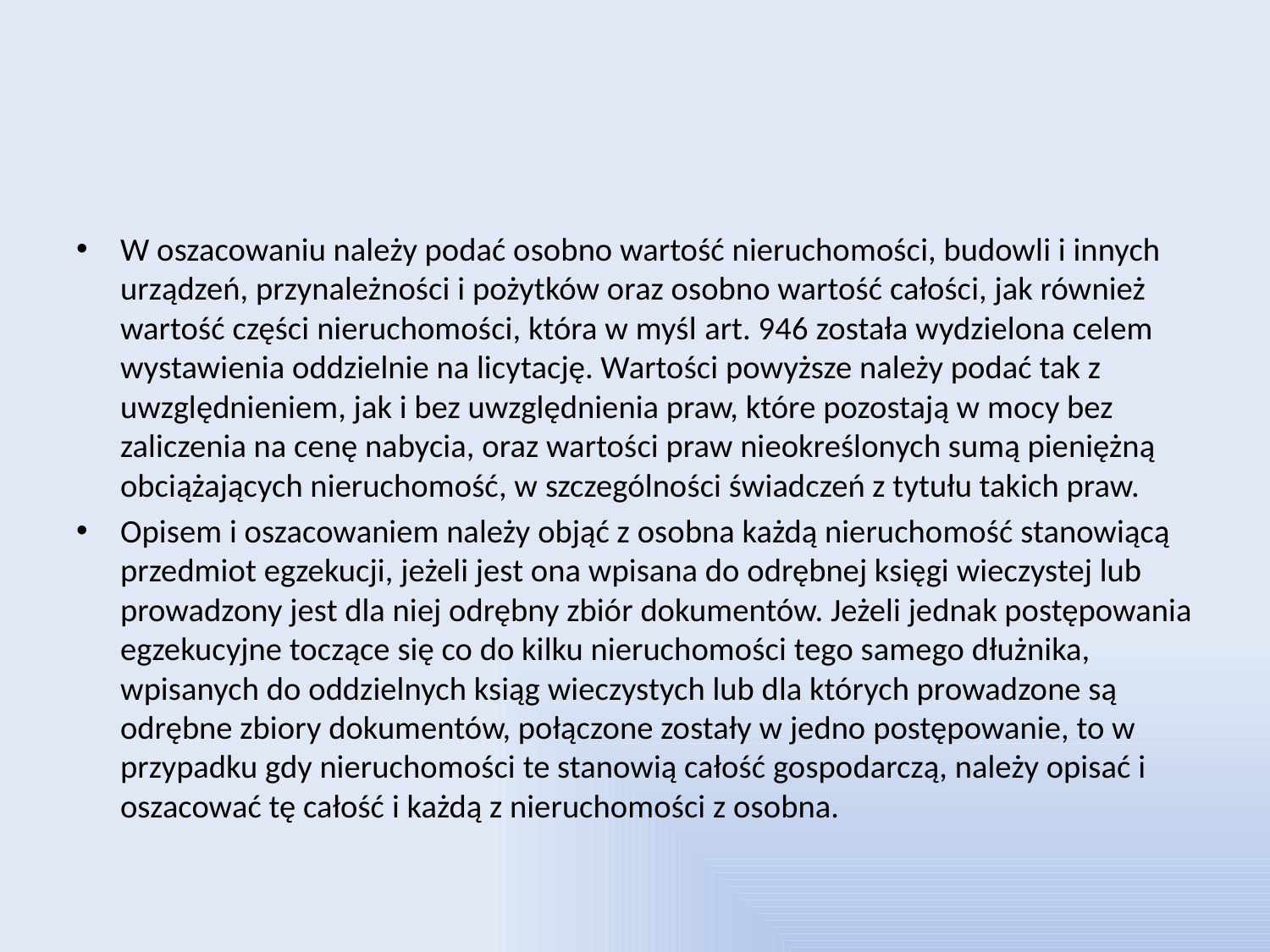

#
W oszacowaniu należy podać osobno wartość nieruchomości, budowli i innych urządzeń, przynależności i pożytków oraz osobno wartość całości, jak również wartość części nieruchomości, która w myśl art. 946 została wydzielona celem wystawienia oddzielnie na licytację. Wartości powyższe należy podać tak z uwzględnieniem, jak i bez uwzględnienia praw, które pozostają w mocy bez zaliczenia na cenę nabycia, oraz wartości praw nieokreślonych sumą pieniężną obciążających nieruchomość, w szczególności świadczeń z tytułu takich praw.
Opisem i oszacowaniem należy objąć z osobna każdą nieruchomość stanowiącą przedmiot egzekucji, jeżeli jest ona wpisana do odrębnej księgi wieczystej lub prowadzony jest dla niej odrębny zbiór dokumentów. Jeżeli jednak postępowania egzekucyjne toczące się co do kilku nieruchomości tego samego dłużnika, wpisanych do oddzielnych ksiąg wieczystych lub dla których prowadzone są odrębne zbiory dokumentów, połączone zostały w jedno postępowanie, to w przypadku gdy nieruchomości te stanowią całość gospodarczą, należy opisać i oszacować tę całość i każdą z nieruchomości z osobna.